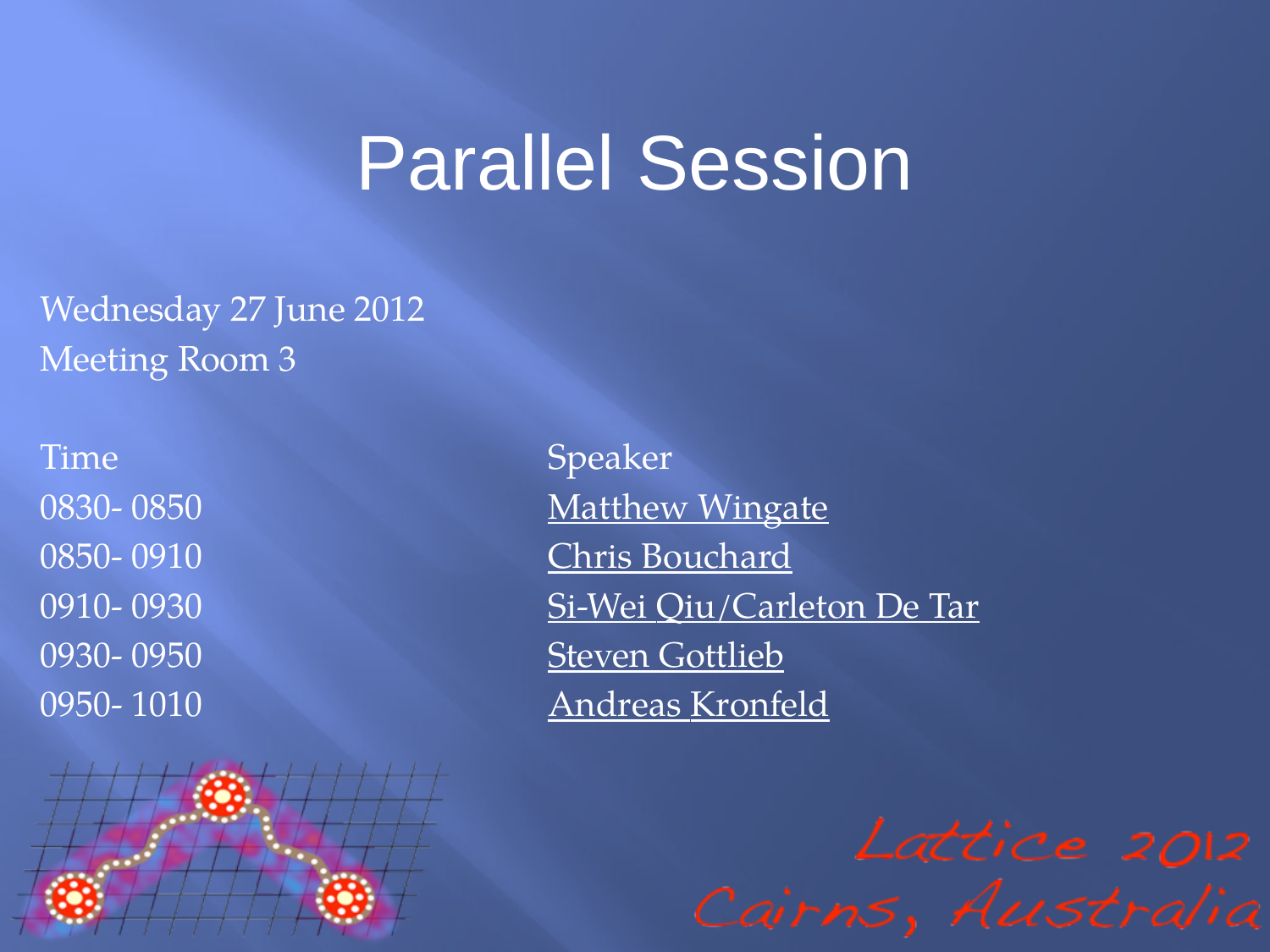

Parallel Session

Wednesday 27 June 2012
Meeting Room 3

Time				Speaker
0830- 0850	     		Matthew Wingate
0850- 0910			Chris Bouchard
0910- 0930			Si-Wei Qiu/Carleton De Tar
0930- 0950			Steven Gottlieb
0950- 1010			Andreas Kronfeld